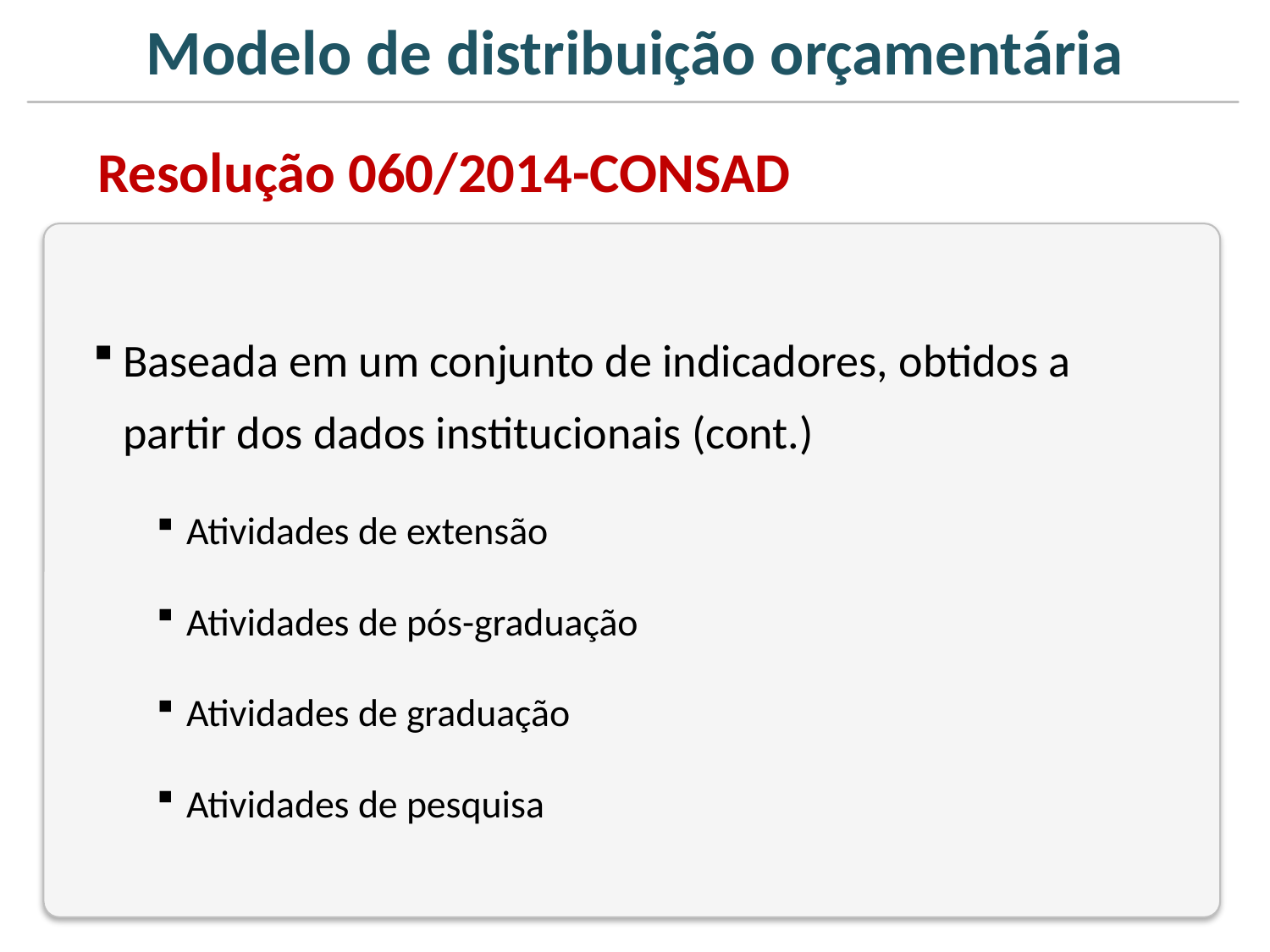

Modelo de distribuição orçamentária
Resolução 060/2014-CONSAD

Baseada em um conjunto de indicadores, obtidos a partir dos dados institucionais (cont.)
Atividades de extensão
Atividades de pós-graduação
Atividades de graduação
Atividades de pesquisa